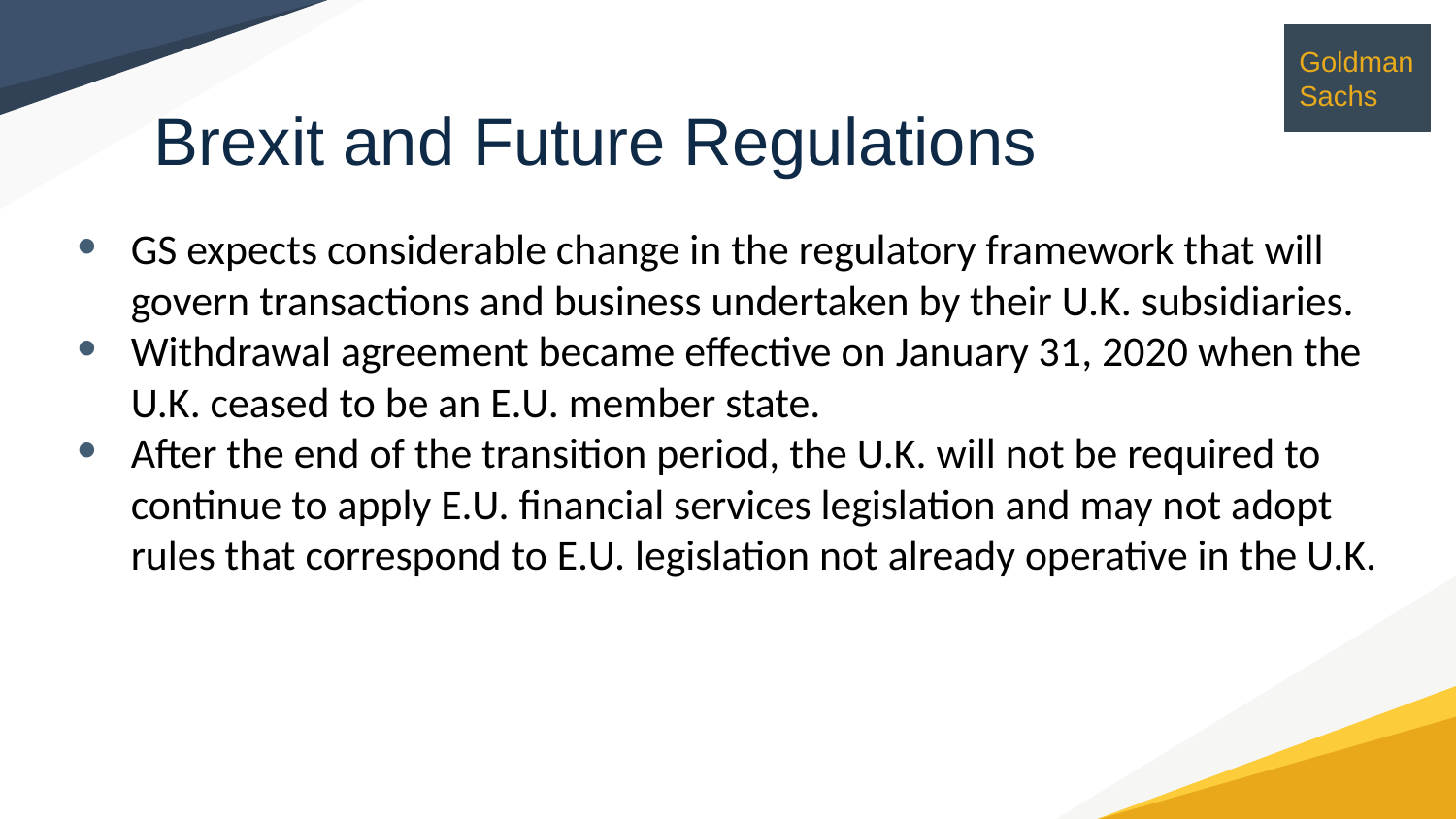

Brexit and Future Regulations
GS expects considerable change in the regulatory framework that will govern transactions and business undertaken by their U.K. subsidiaries.
Withdrawal agreement became effective on January 31, 2020 when the U.K. ceased to be an E.U. member state.
After the end of the transition period, the U.K. will not be required to continue to apply E.U. financial services legislation and may not adopt rules that correspond to E.U. legislation not already operative in the U.K.